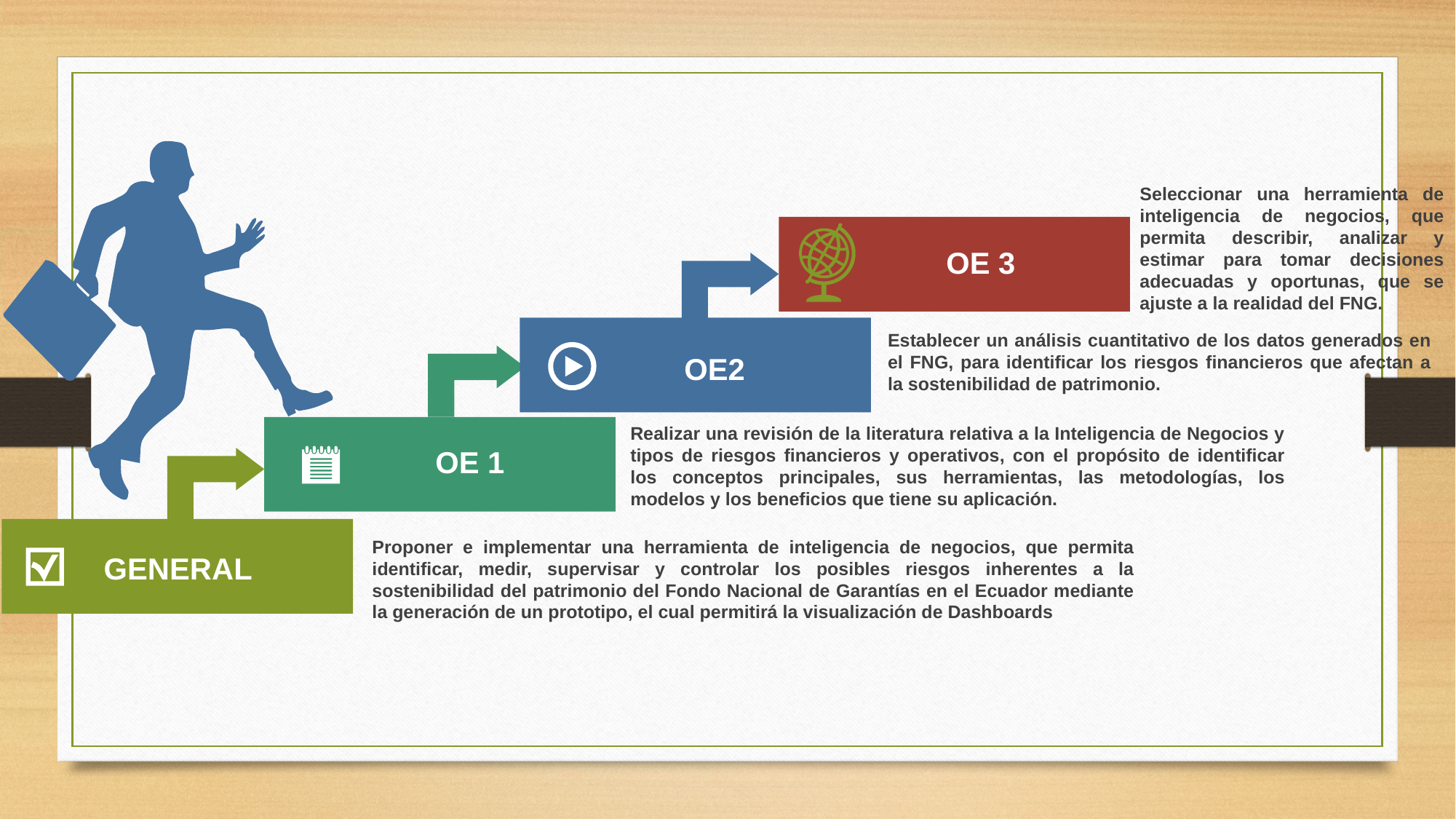

Seleccionar una herramienta de inteligencia de negocios, que permita describir, analizar y estimar para tomar decisiones adecuadas y oportunas, que se ajuste a la realidad del FNG.

OE 3

Establecer un análisis cuantitativo de los datos generados en el FNG, para identificar los riesgos financieros que afectan a la sostenibilidad de patrimonio.

OE2

Realizar una revisión de la literatura relativa a la Inteligencia de Negocios y tipos de riesgos financieros y operativos, con el propósito de identificar los conceptos principales, sus herramientas, las metodologías, los modelos y los beneficios que tiene su aplicación.

OE 1

Proponer e implementar una herramienta de inteligencia de negocios, que permita identificar, medir, supervisar y controlar los posibles riesgos inherentes a la sostenibilidad del patrimonio del Fondo Nacional de Garantías en el Ecuador mediante la generación de un prototipo, el cual permitirá la visualización de Dashboards
GENERAL